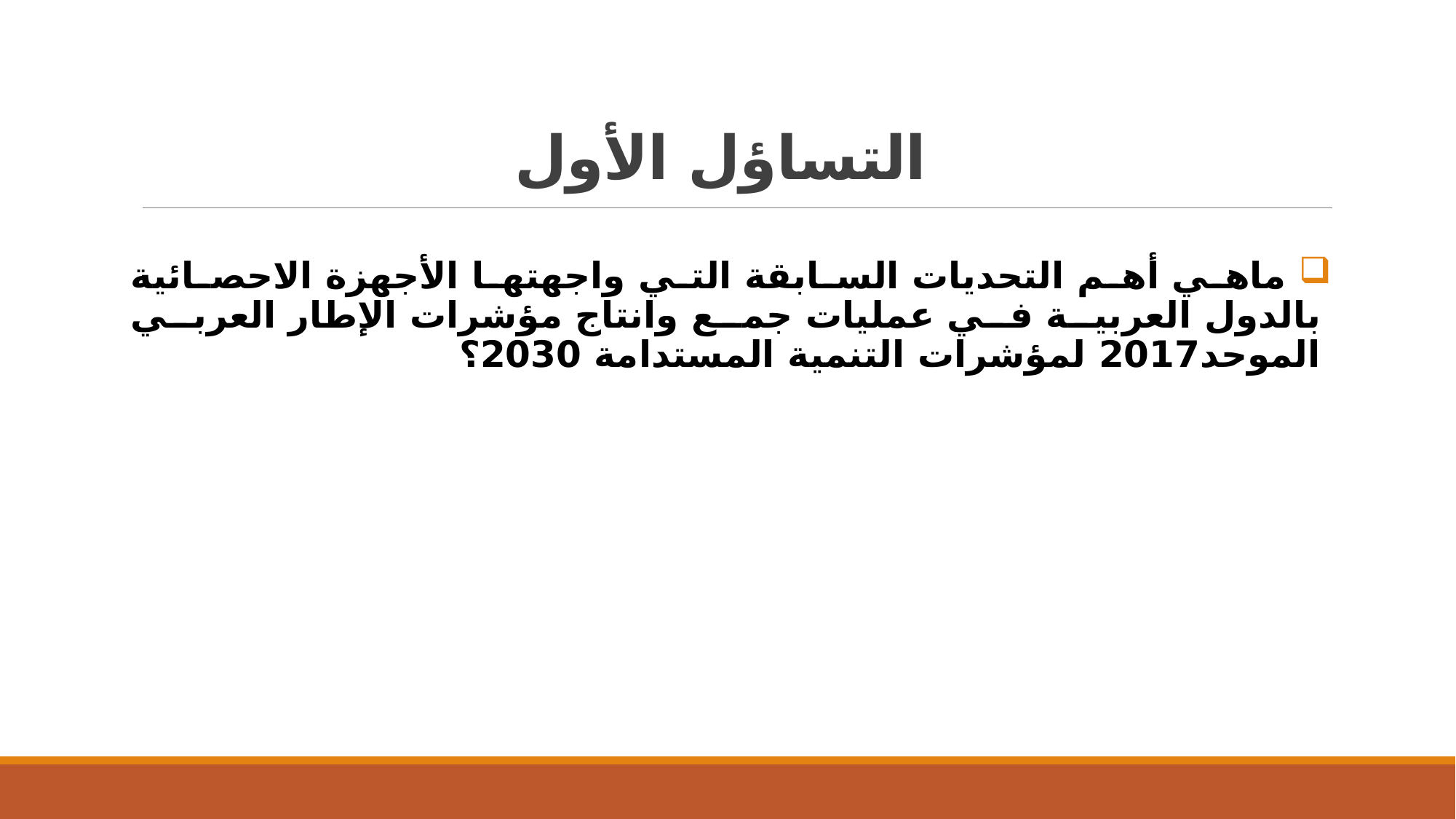

# التساؤل الأول
 ماهي أهم التحديات السابقة التي واجهتها الأجهزة الاحصائية بالدول العربية في عمليات جمع وانتاج مؤشرات الإطار العربي الموحد2017 لمؤشرات التنمية المستدامة 2030؟